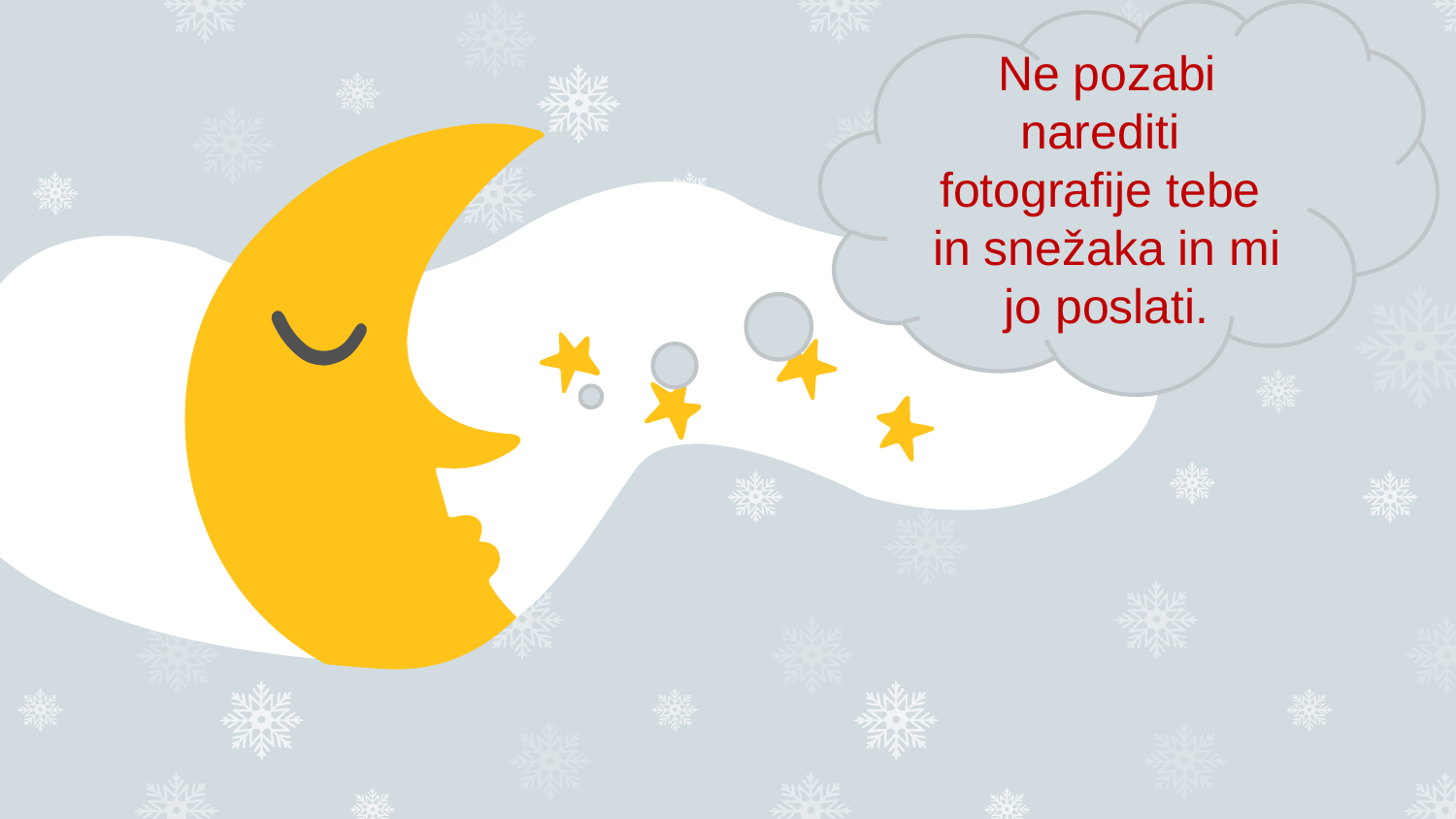

Ne pozabi narediti
fotografije tebe
in snežaka in mi jo poslati.